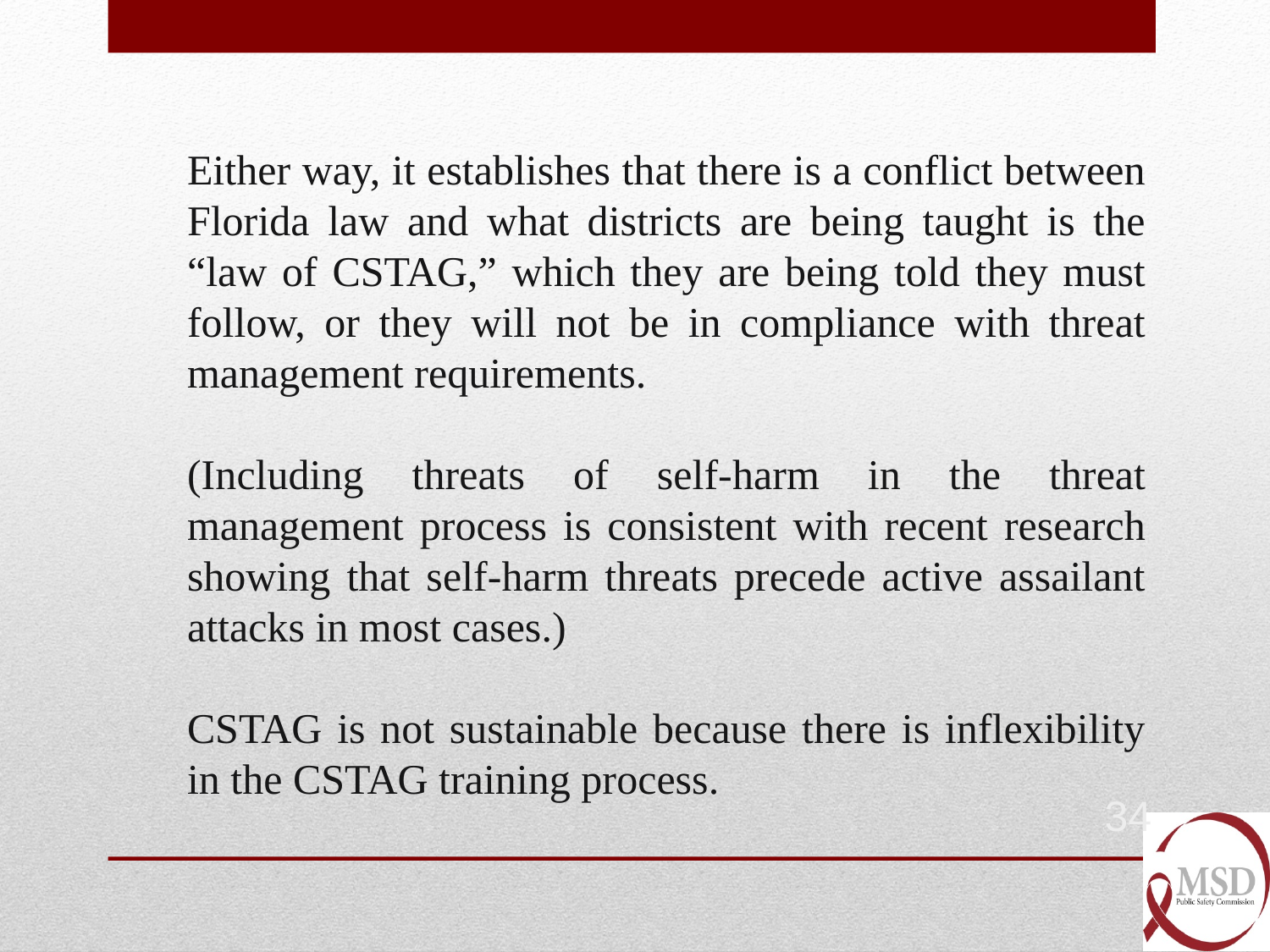

Either way, it establishes that there is a conflict between Florida law and what districts are being taught is the “law of CSTAG,” which they are being told they must follow, or they will not be in compliance with threat management requirements.

(Including threats of self-harm in the threat management process is consistent with recent research showing that self-harm threats precede active assailant attacks in most cases.)

CSTAG is not sustainable because there is inflexibility in the CSTAG training process.
34